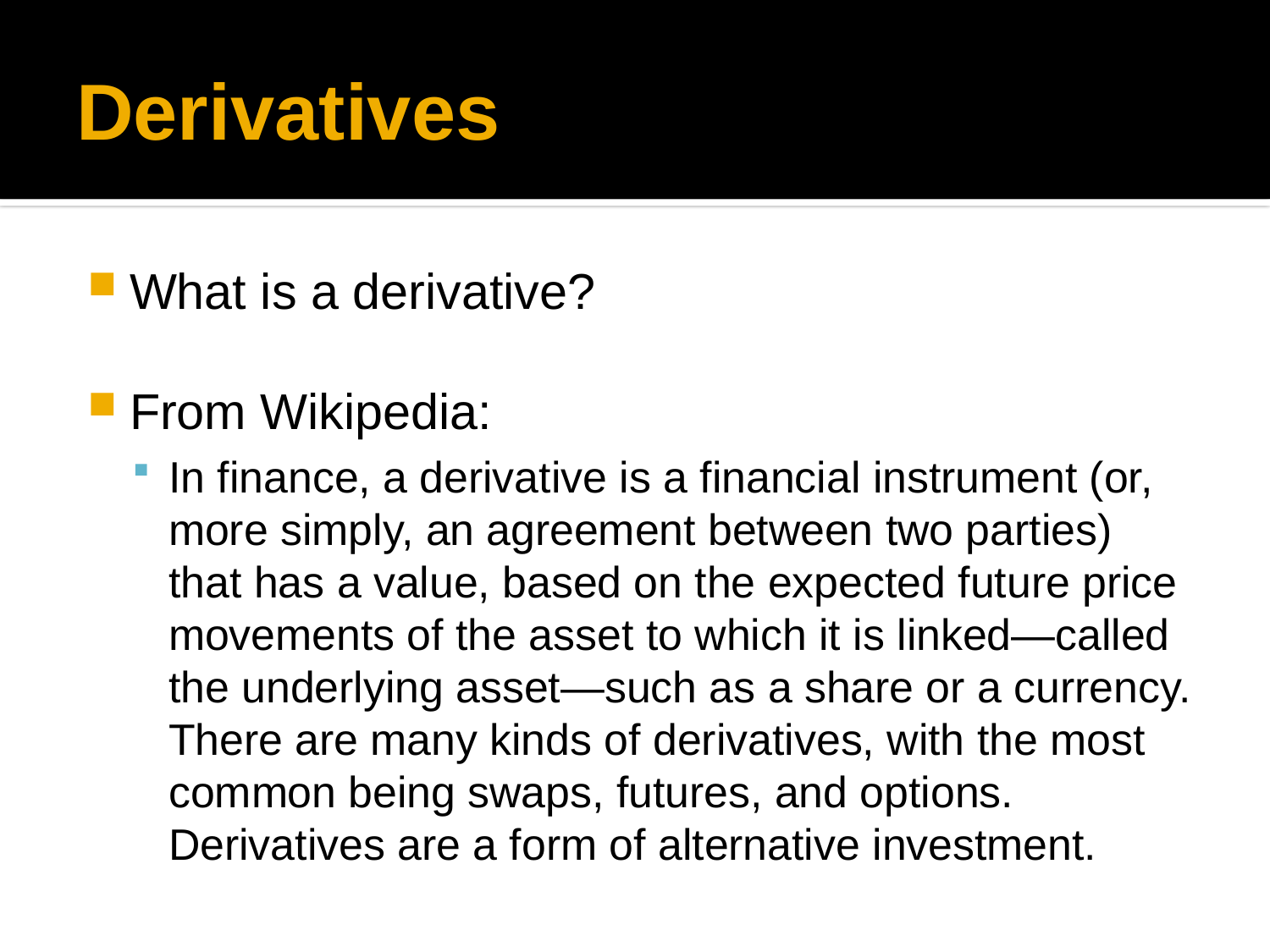

# Derivatives
What is a derivative?

From Wikipedia:
In finance, a derivative is a financial instrument (or, more simply, an agreement between two parties) that has a value, based on the expected future price movements of the asset to which it is linked—called the underlying asset—such as a share or a currency. There are many kinds of derivatives, with the most common being swaps, futures, and options. Derivatives are a form of alternative investment.